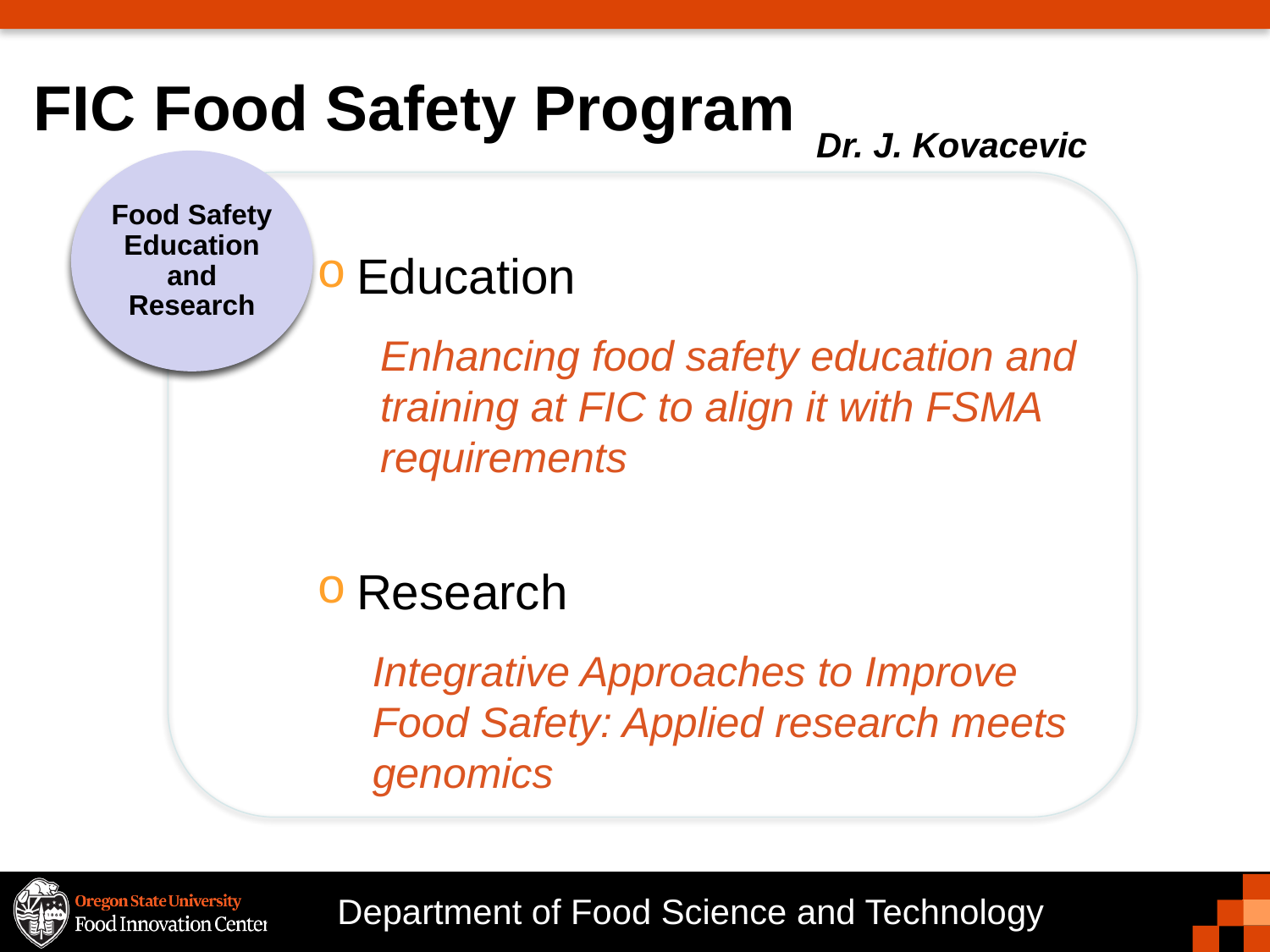

FIC Food Safety Program
Dr. J. Kovacevic

Food Safety Education and Research

Education
Enhancing food safety education and training at FIC to align it with FSMA requirements

Research
Integrative Approaches to Improve Food Safety: Applied research meets genomics